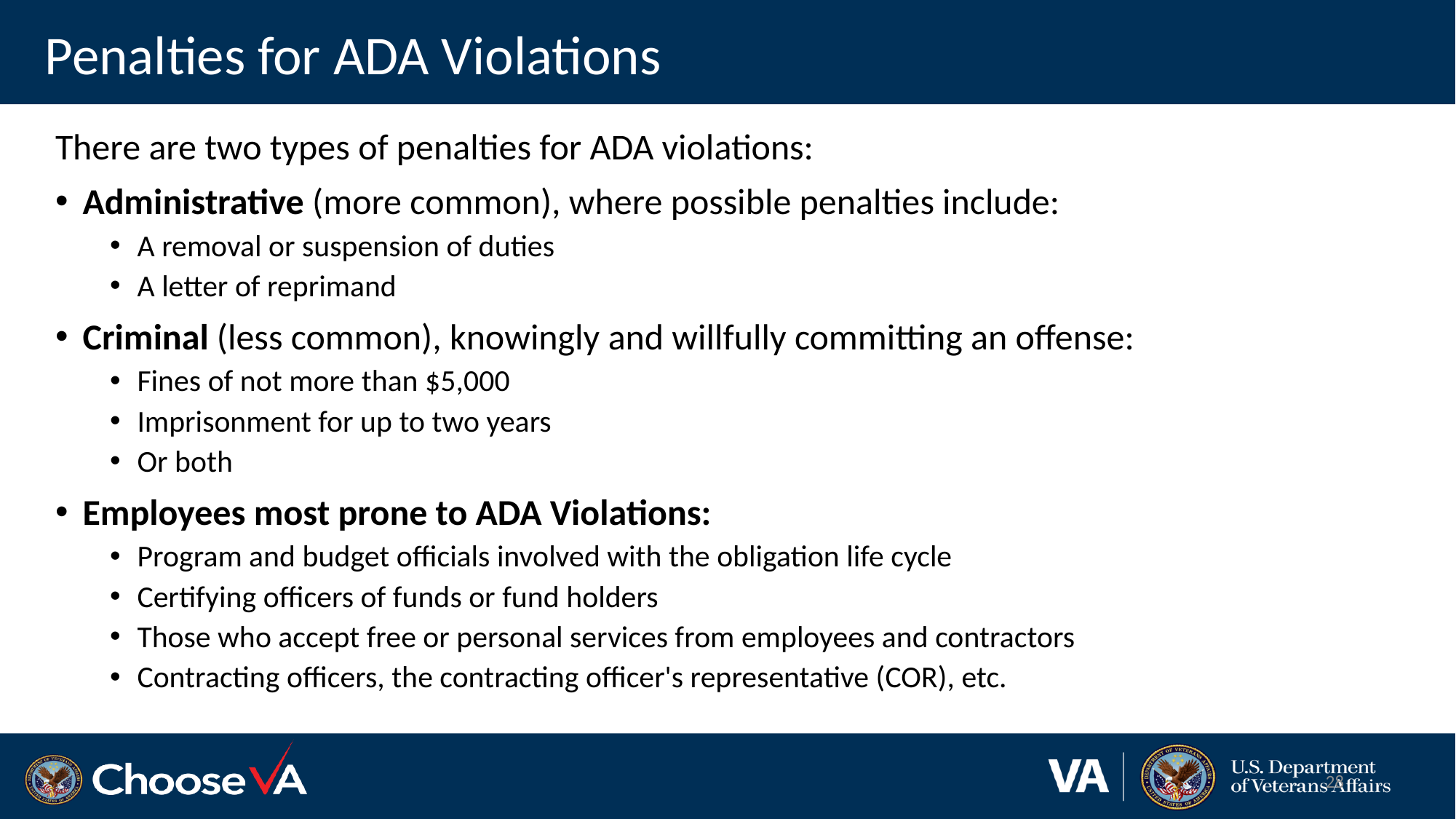

# Penalties for ADA Violations
There are two types of penalties for ADA violations:
Administrative (more common), where possible penalties include:
A removal or suspension of duties
A letter of reprimand
Criminal (less common), knowingly and willfully committing an offense:
Fines of not more than $5,000
Imprisonment for up to two years
Or both
Employees most prone to ADA Violations:
Program and budget officials involved with the obligation life cycle
Certifying officers of funds or fund holders
Those who accept free or personal services from employees and contractors
Contracting officers, the contracting officer's representative (COR), etc.
28